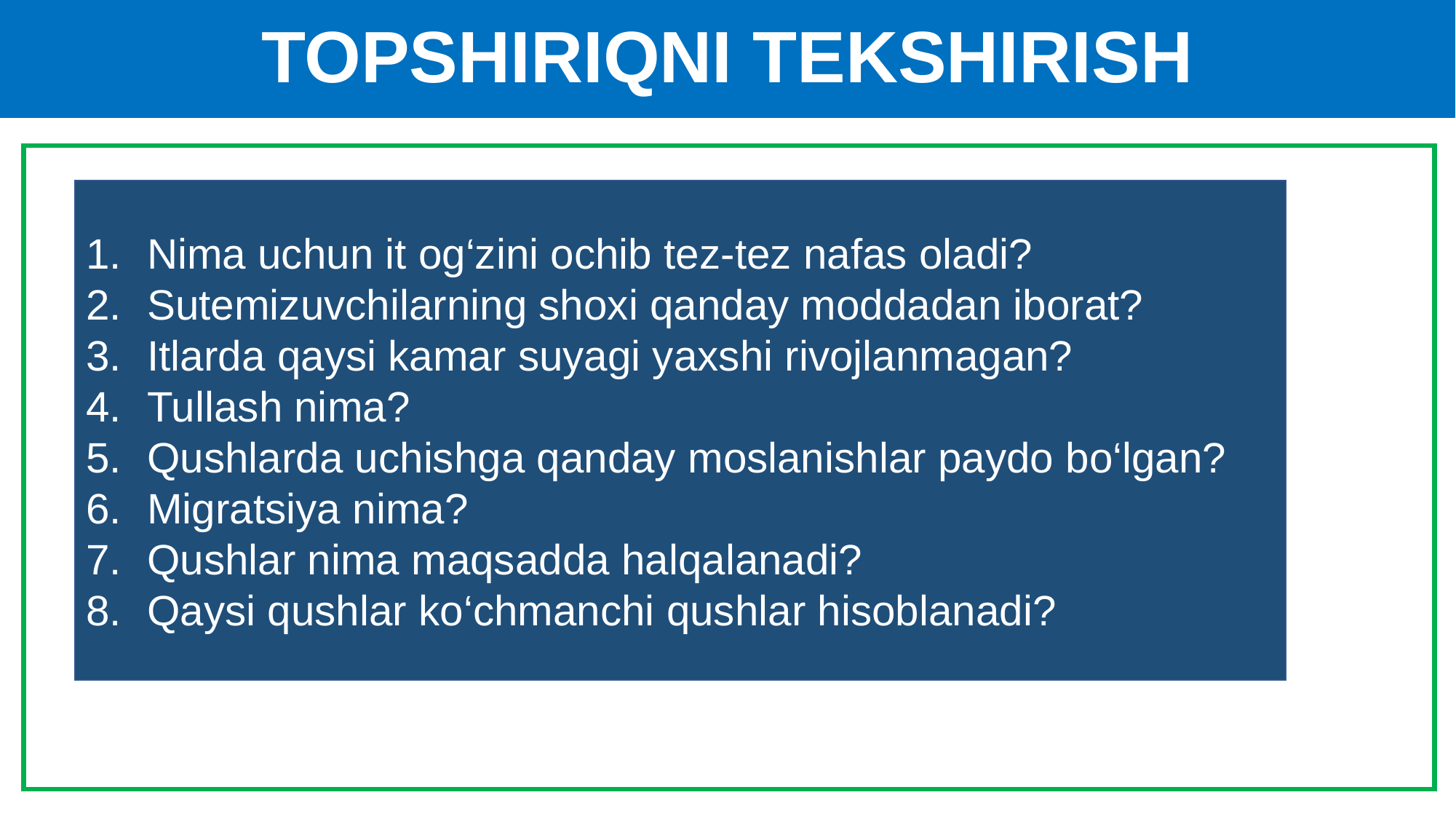

# TOPSHIRIQNI TEKSHIRISH

Nima uchun it og‘zini ochib tez-tez nafas oladi?
Sutemizuvchilarning shoxi qanday moddadan iborat?
Itlarda qaysi kamar suyagi yaxshi rivojlanmagan?
Tullash nima?
Qushlarda uchishga qanday moslanishlar paydo bo‘lgan?
Migratsiya nima?
Qushlar nima maqsadda halqalanadi?
Qaysi qushlar ko‘chmanchi qushlar hisoblanadi?